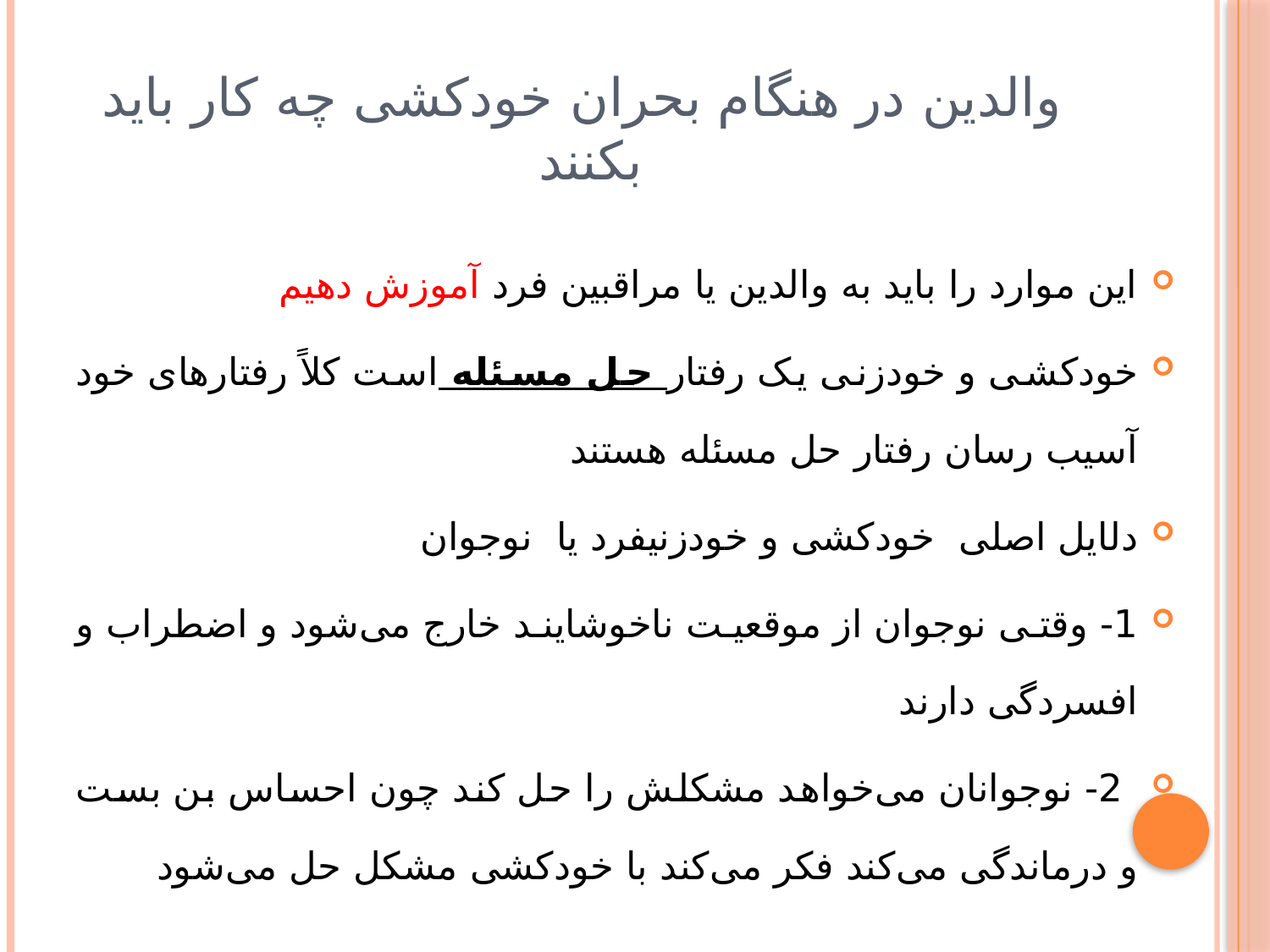

# والدین در هنگام بحران خودکشی چه کار باید بکنند
این موارد را باید به والدین یا مراقبین فرد آموزش دهیم
خودکشی و خودزنی یک رفتار حل مسئله است کلاً رفتارهای خود آسیب رسان رفتار حل مسئله هستند
دلایل اصلی  خودکشی و خودزنیفرد یا  نوجوان
1- وقتی نوجوان از موقعیت ناخوشایند خارج می‌شود و اضطراب و افسردگی دارند
 2- نوجوانان می‌خواهد مشکلش را حل کند چون احساس بن بست و درماندگی می‌کند فکر می‌کند با خودکشی مشکل حل می‌شود